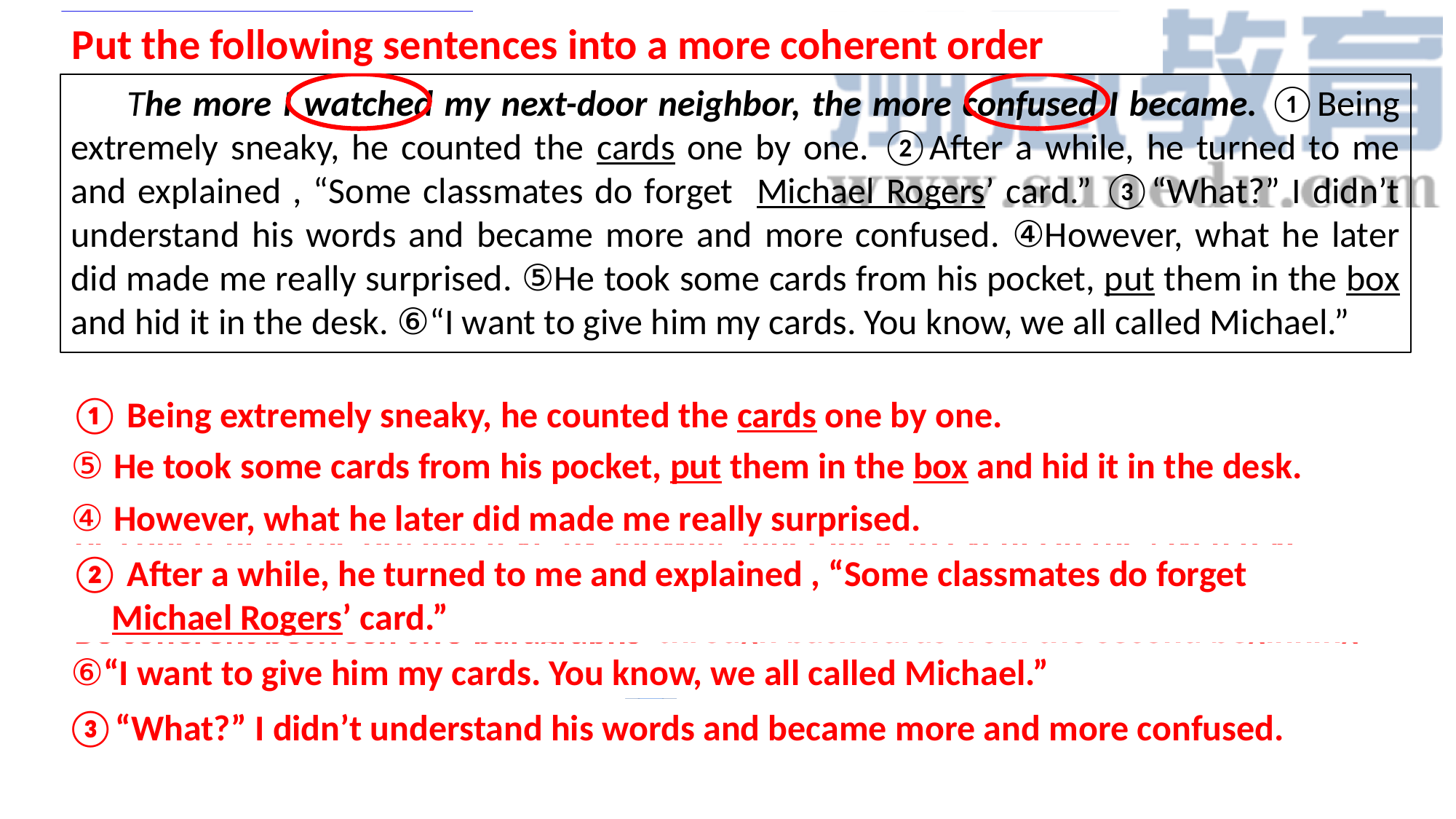

not coherent in sentences
Put the following sentences into a more coherent order
     The more I watched my next-door neighbor, the more confused I became. ①Being extremely sneaky, he counted the cards one by one. ②After a while, he turned to me and explained , “Some classmates do forget  Michael Rogers’ card.” ③“What?” I didn’t understand his words and became more and more confused. ④However, what he later did made me really surprised. ⑤He took some cards from his pocket, put them in the box and hid it in the desk. ⑥“I want to give him my cards. You know, we all called Michael.”

① Being extremely sneaky, he counted the cards one by one.
Be coherent to the given sentences
by seeking key word(s) and continue to describe it
⑤ He took some cards from his pocket, put them in the box and hid it in the desk.
④ However, what he later did made me really surprised.
Be coherent to the original text
by showing inner logic to events in the given text
② After a while, he turned to me and explained , “Some classmates do forget
     Michael Rogers’ card.”
Be coherent between two paragraphs
through backwards from the second beginning
⑥“I want to give him my cards. You know, we all called Michael.”

③“What?” I didn’t understand his words and became more and more confused.

 coherent in sentences